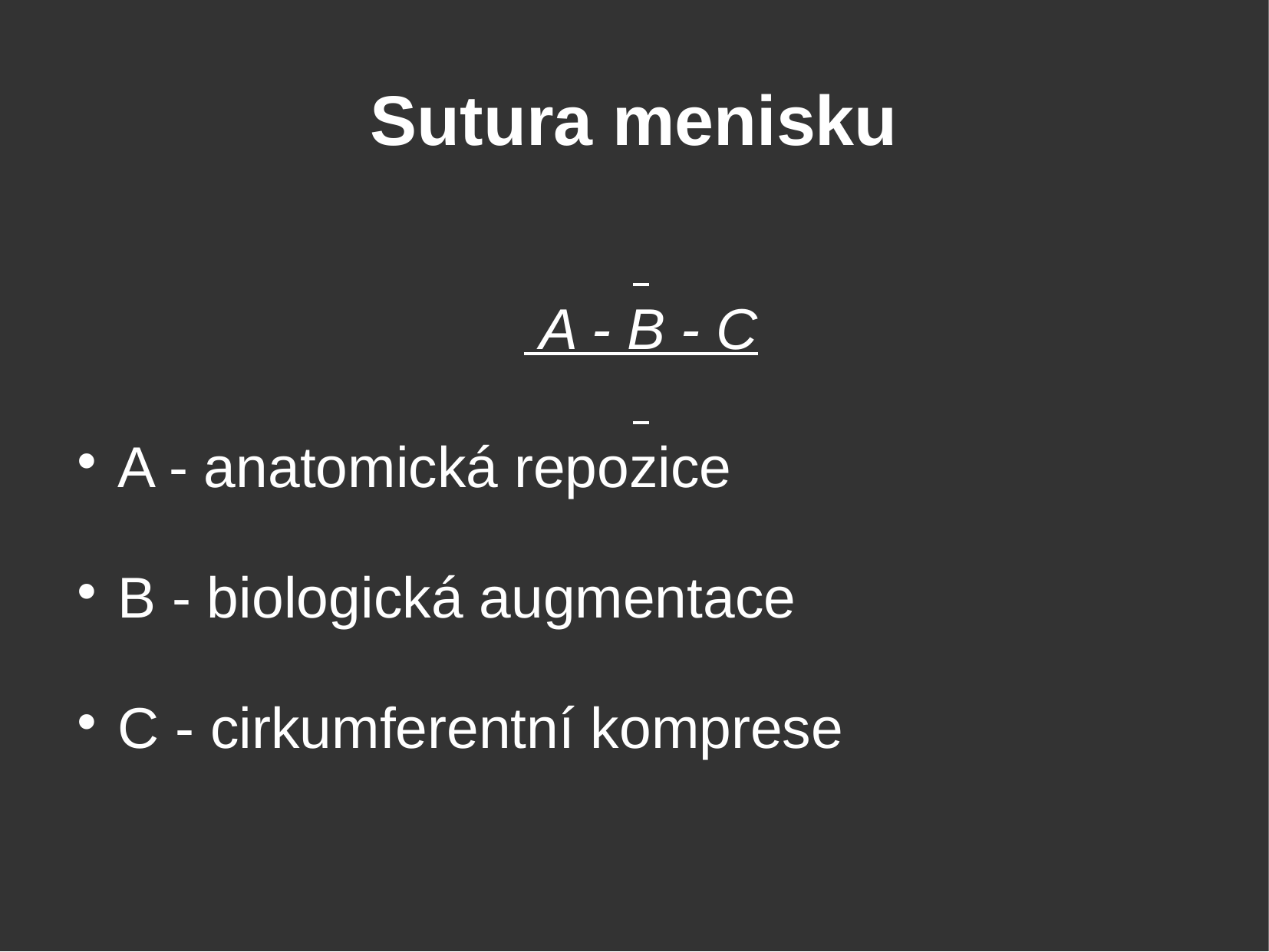

Sutura menisku

 A - B - C

A - anatomická repozice

B - biologická augmentace

C - cirkumferentní komprese